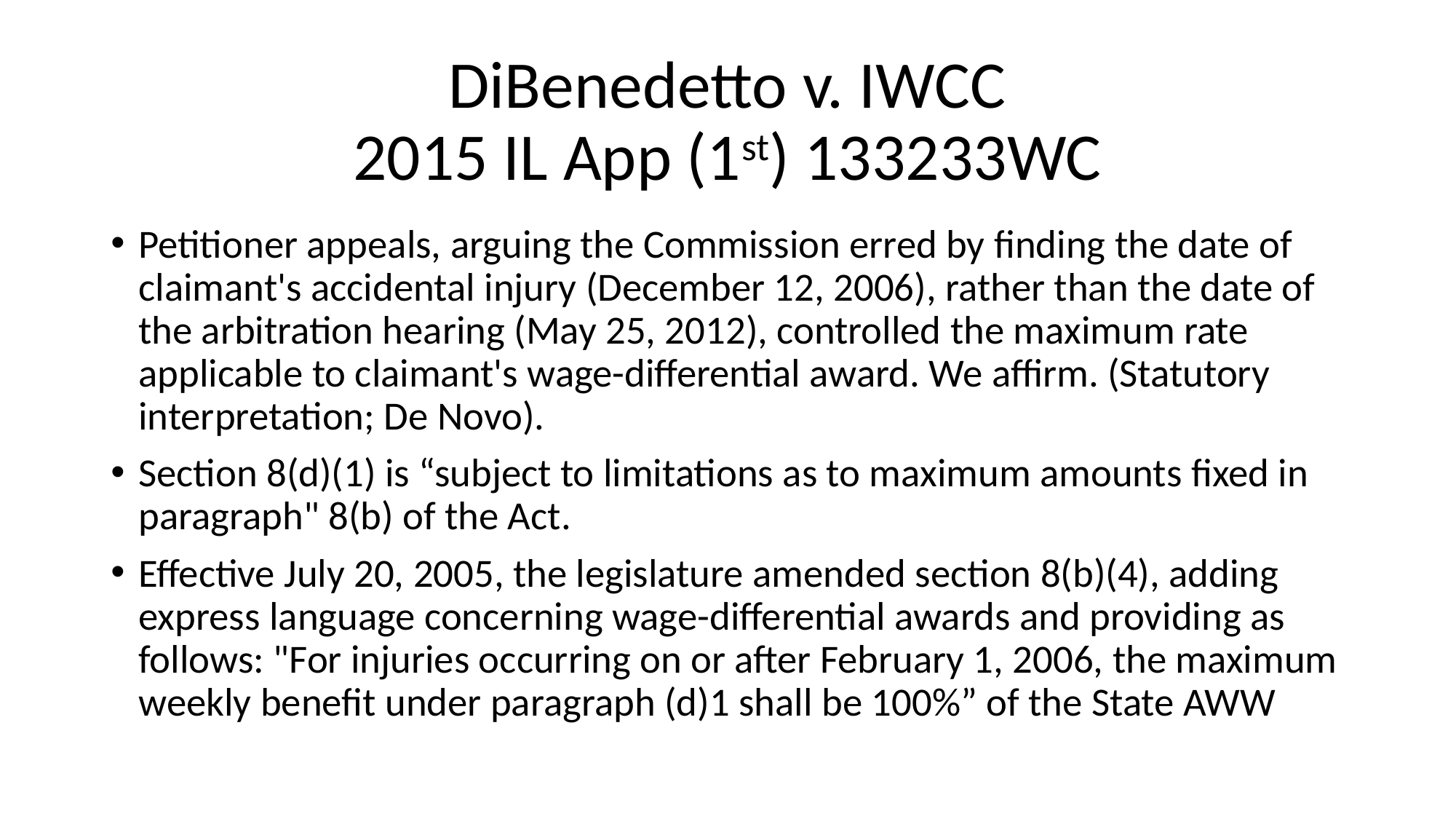

# DiBenedetto v. IWCC 2015 IL App (1st) 133233WC
Petitioner appeals, arguing the Commission erred by finding the date of claimant's accidental injury (December 12, 2006), rather than the date of the arbitration hearing (May 25, 2012), controlled the maximum rate applicable to claimant's wage-differential award. We affirm. (Statutory interpretation; De Novo).
Section 8(d)(1) is “subject to limitations as to maximum amounts fixed in paragraph" 8(b) of the Act.
Effective July 20, 2005, the legislature amended section 8(b)(4), adding express language concerning wage-differential awards and providing as follows: "For injuries occurring on or after February 1, 2006, the maximum weekly benefit under paragraph (d)1 shall be 100%” of the State AWW